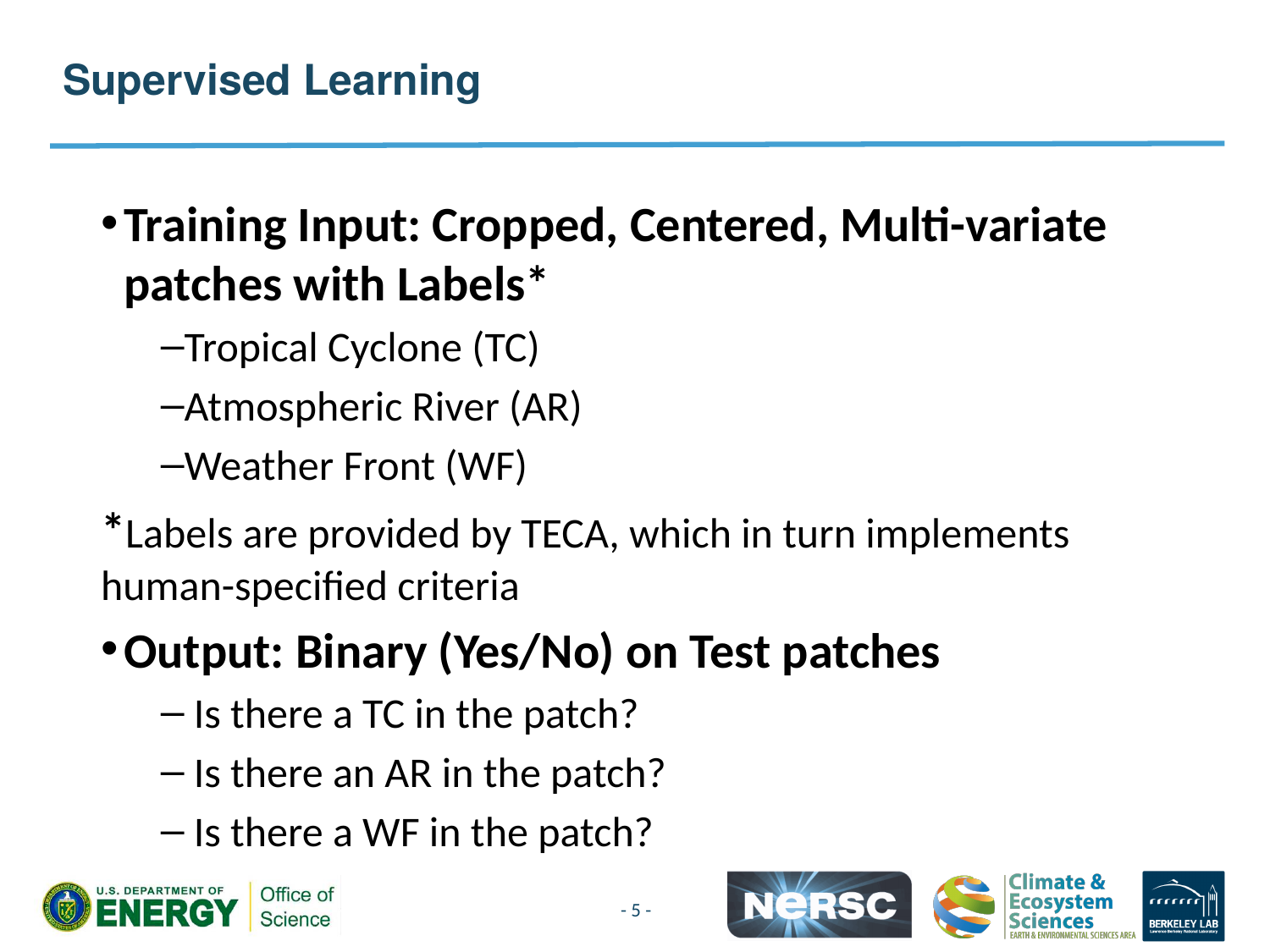

# Supervised Learning
Training Input: Cropped, Centered, Multi-variate patches with Labels*
Tropical Cyclone (TC)
Atmospheric River (AR)
Weather Front (WF)
*Labels are provided by TECA, which in turn implements human-specified criteria
Output: Binary (Yes/No) on Test patches
 Is there a TC in the patch?
 Is there an AR in the patch?
 Is there a WF in the patch?
- 5 -